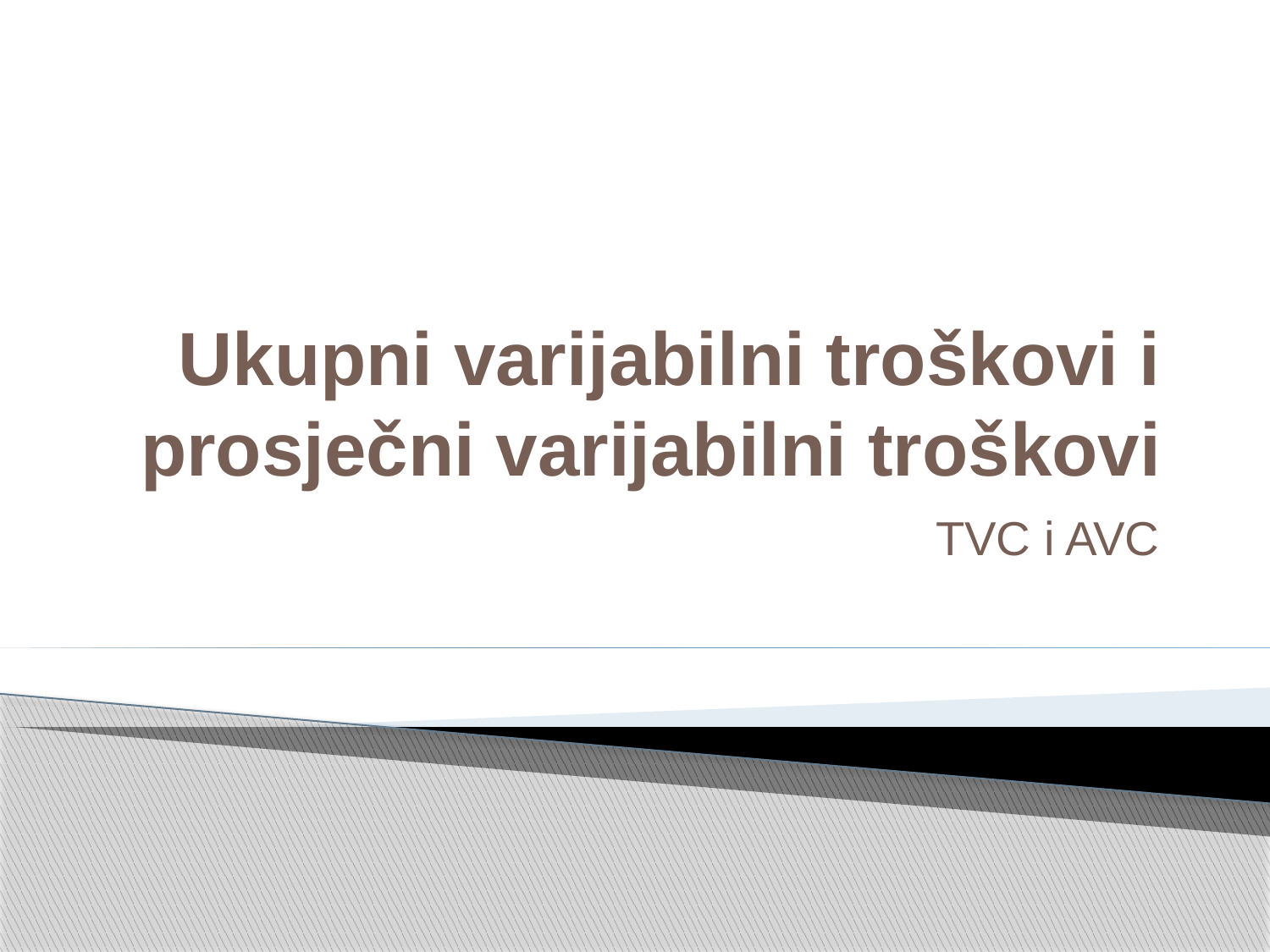

# Ukupni varijabilni troškovi i prosječni varijabilni troškovi
TVC i AVC